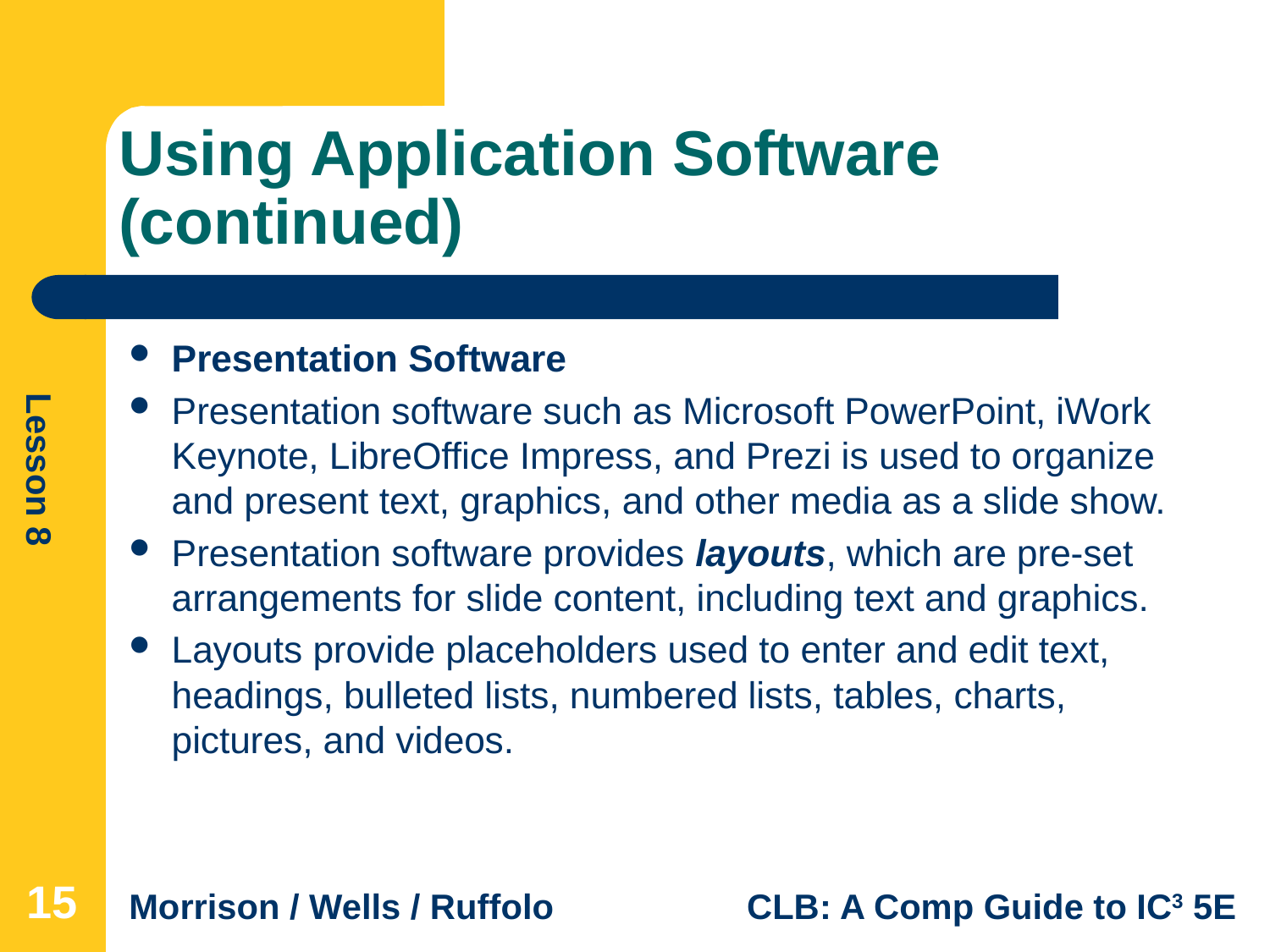

# Using Application Software (continued)
Presentation Software
Presentation software such as Microsoft PowerPoint, iWork Keynote, LibreOffice Impress, and Prezi is used to organize and present text, graphics, and other media as a slide show.
Presentation software provides layouts, which are pre-set arrangements for slide content, including text and graphics.
Layouts provide placeholders used to enter and edit text, headings, bulleted lists, numbered lists, tables, charts, pictures, and videos.
15